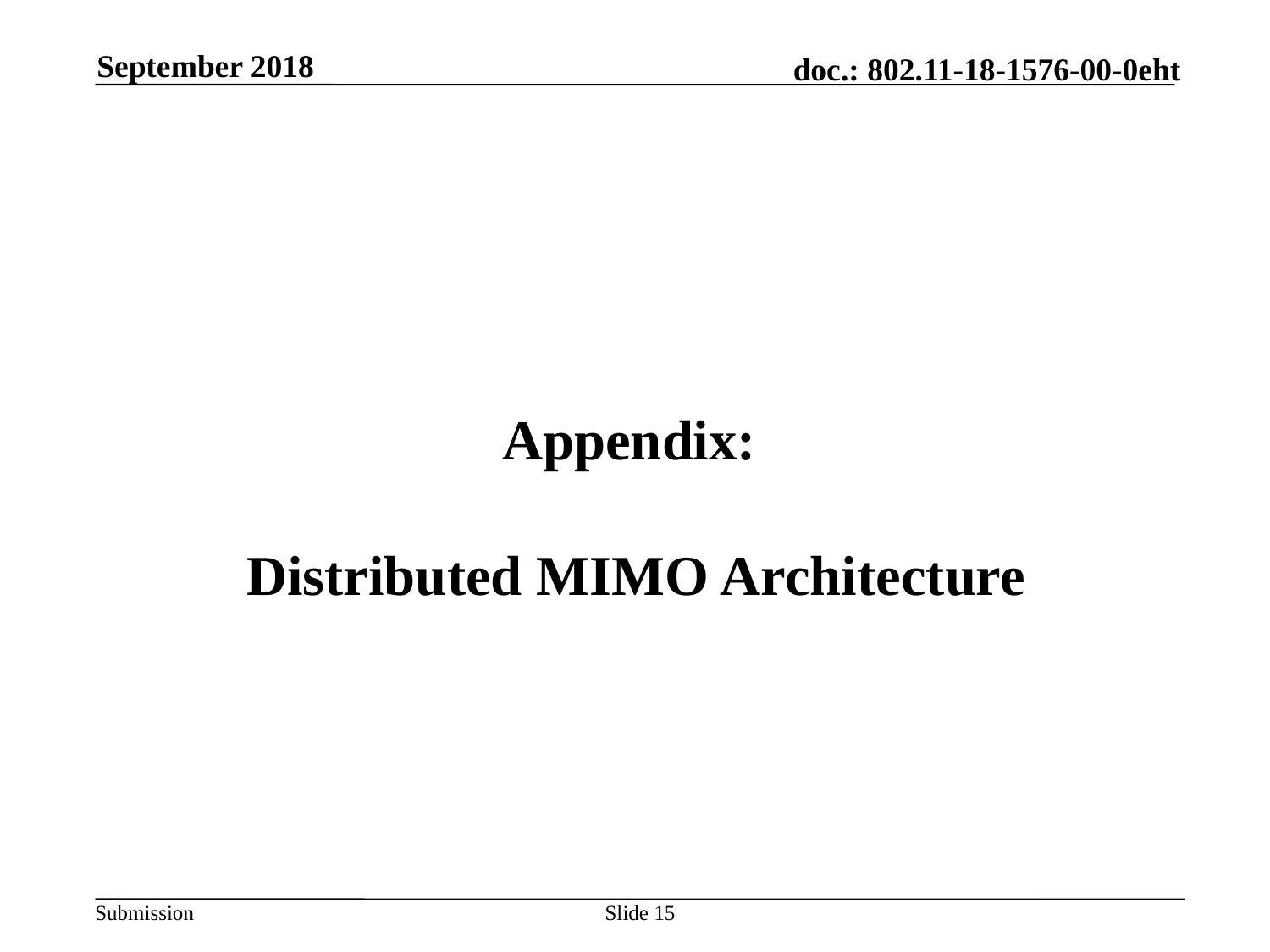

September 2018
# Appendix: Distributed MIMO Architecture
Slide 15